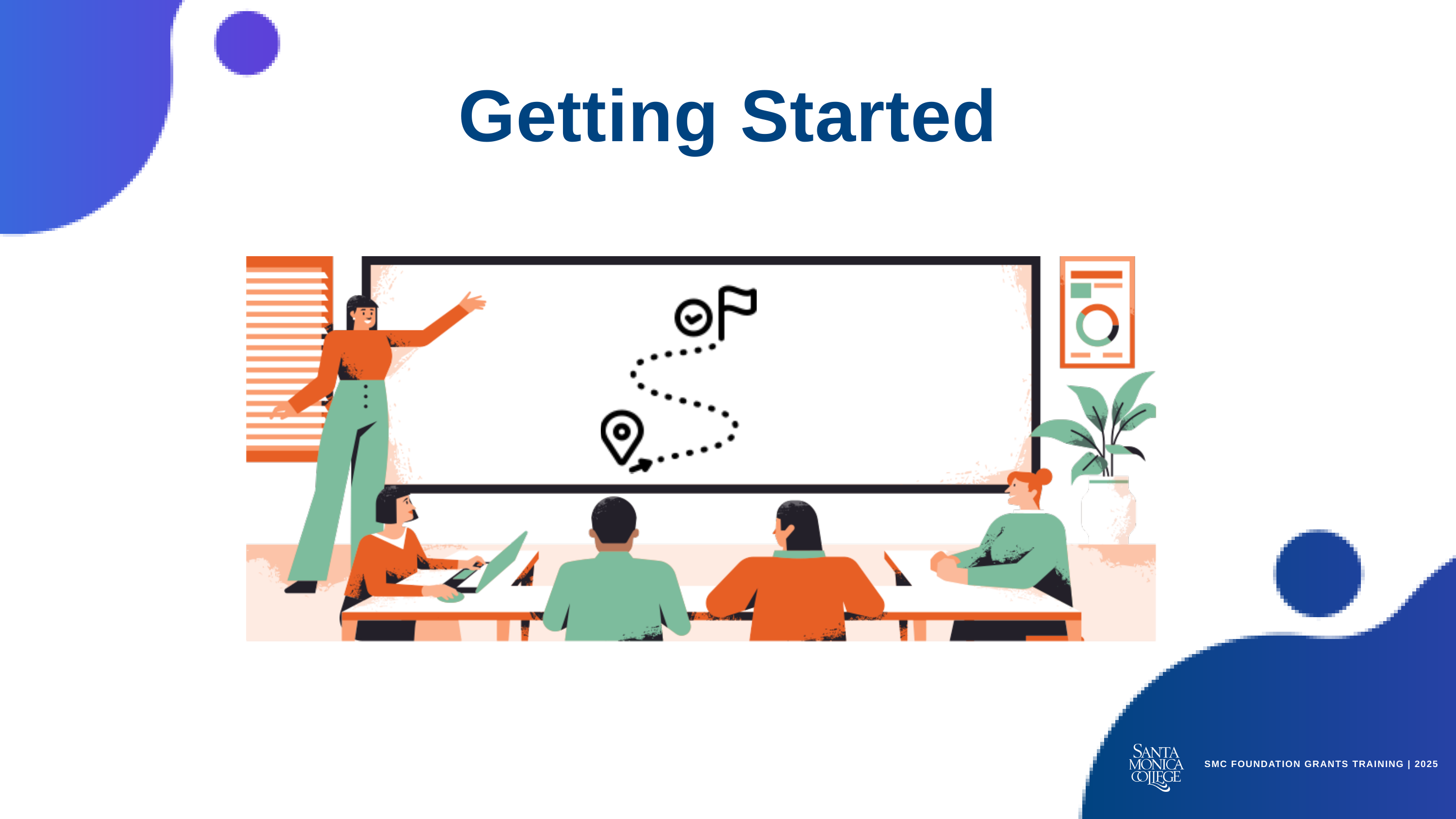

Getting Started

SMC FOUNDATION GRANTS TRAINING | 2025